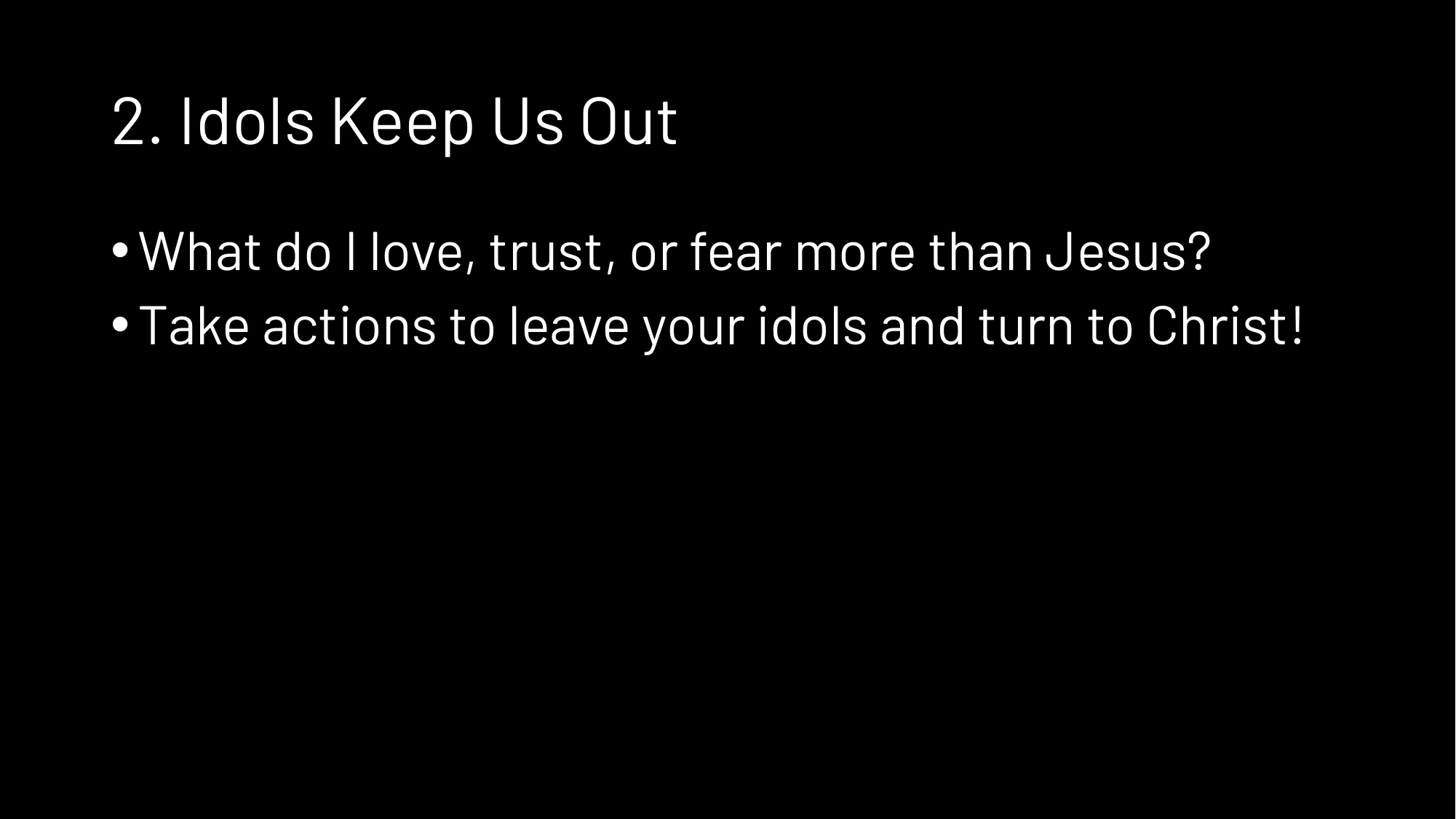

# 2. Idols Keep Us Out
What do I love, trust, or fear more than Jesus?
Take actions to leave your idols and turn to Christ!